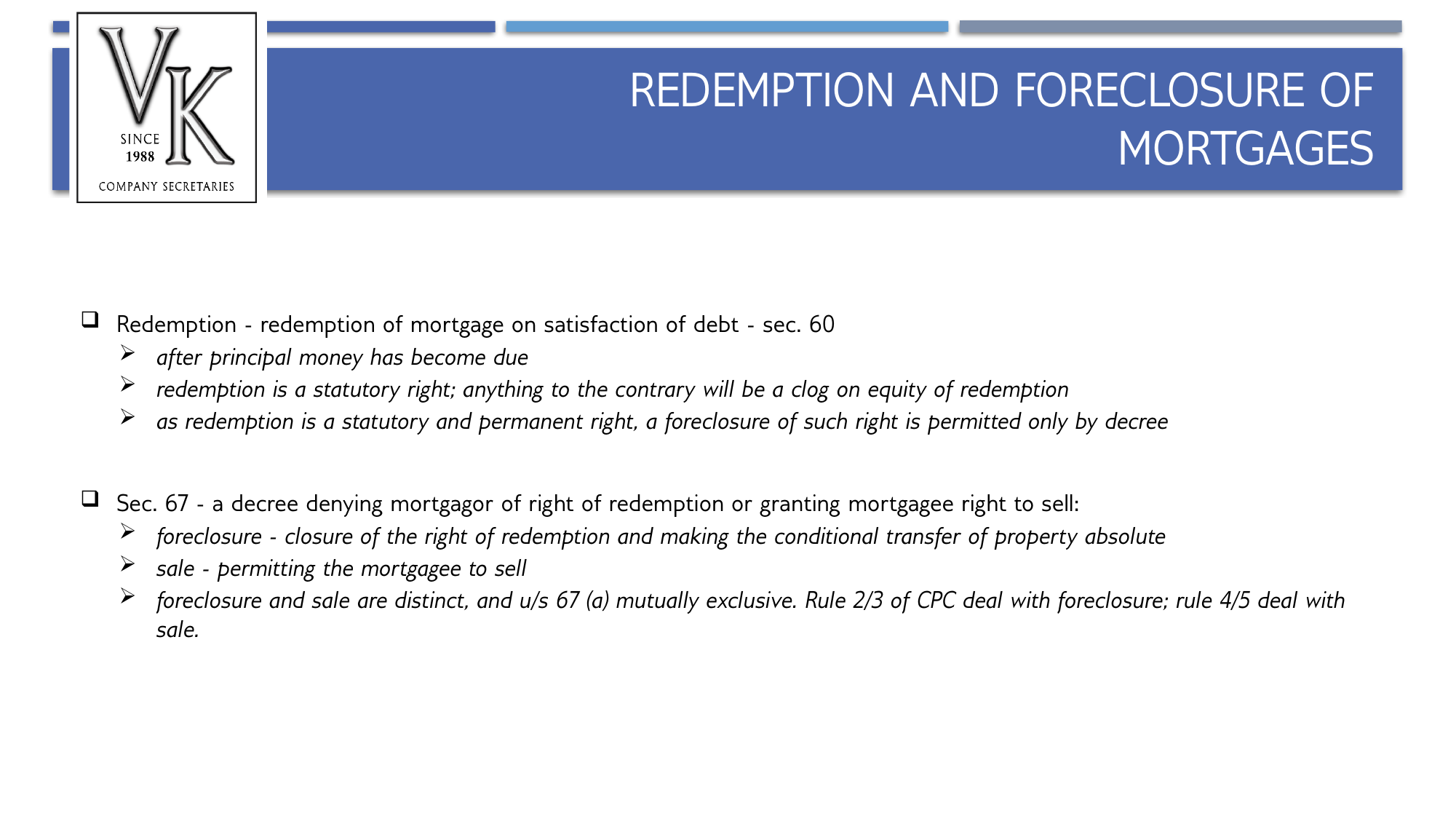

# Redemption and Foreclosure of mortgages

Redemption - redemption of mortgage on satisfaction of debt - sec. 60
after principal money has become due
redemption is a statutory right; anything to the contrary will be a clog on equity of redemption
as redemption is a statutory and permanent right, a foreclosure of such right is permitted only by decree

Sec. 67 - a decree denying mortgagor of right of redemption or granting mortgagee right to sell:
foreclosure - closure of the right of redemption and making the conditional transfer of property absolute
sale - permitting the mortgagee to sell
foreclosure and sale are distinct, and u/s 67 (a) mutually exclusive. Rule 2/3 of CPC deal with foreclosure; rule 4/5 deal with sale.